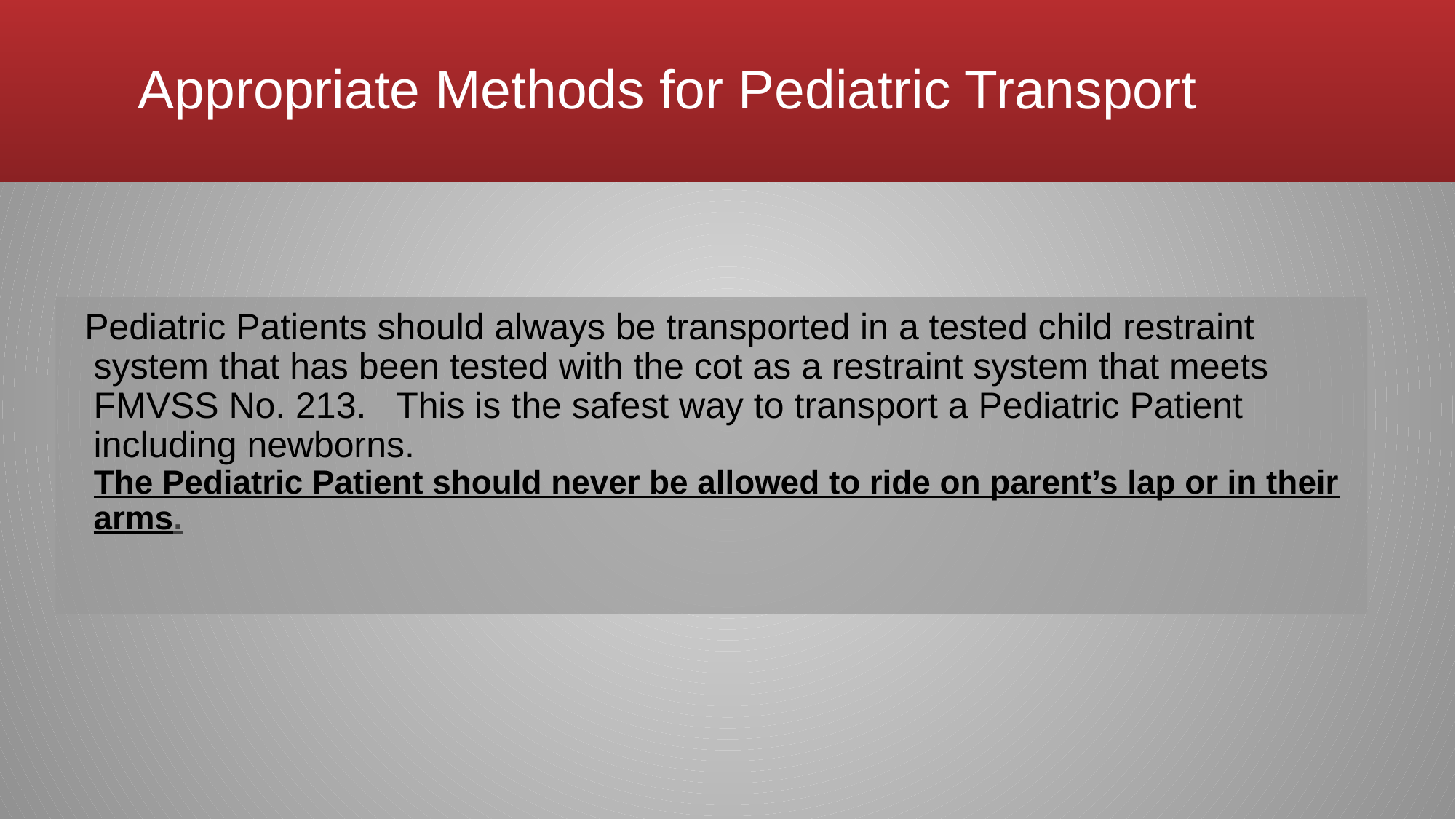

# Appropriate Methods for Pediatric Transport
Pediatric Patients should always be transported in a tested child restraint system that has been tested with the cot as a restraint system that meets FMVSS No. 213.   This is the safest way to transport a Pediatric Patient including newborns.
 The Pediatric Patient should never be allowed to ride on parent’s lap or in their arms.